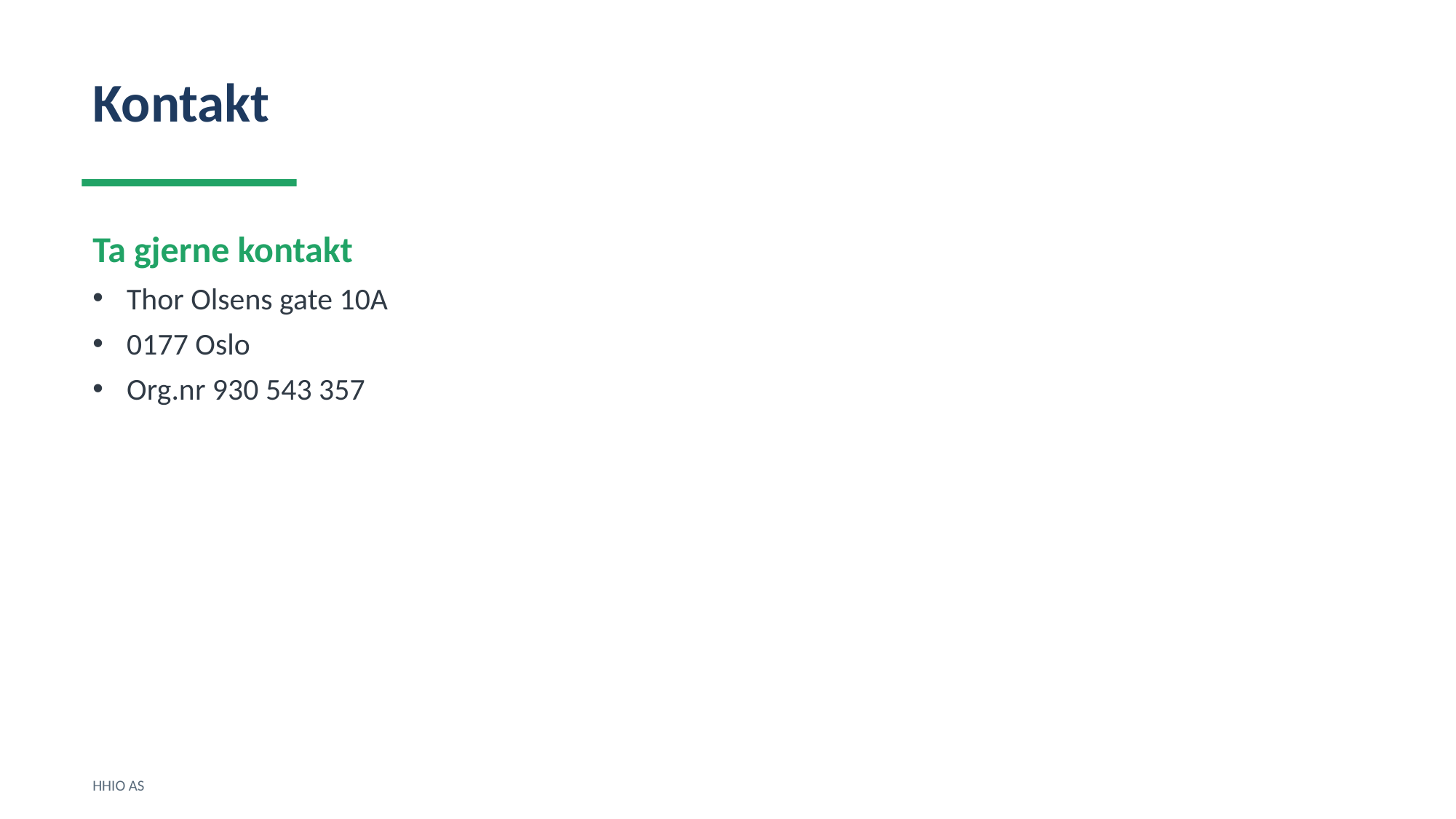

Kontakt

Ta gjerne kontakt
Thor Olsens gate 10A
0177 Oslo
Org.nr 930 543 357
HHIO AS